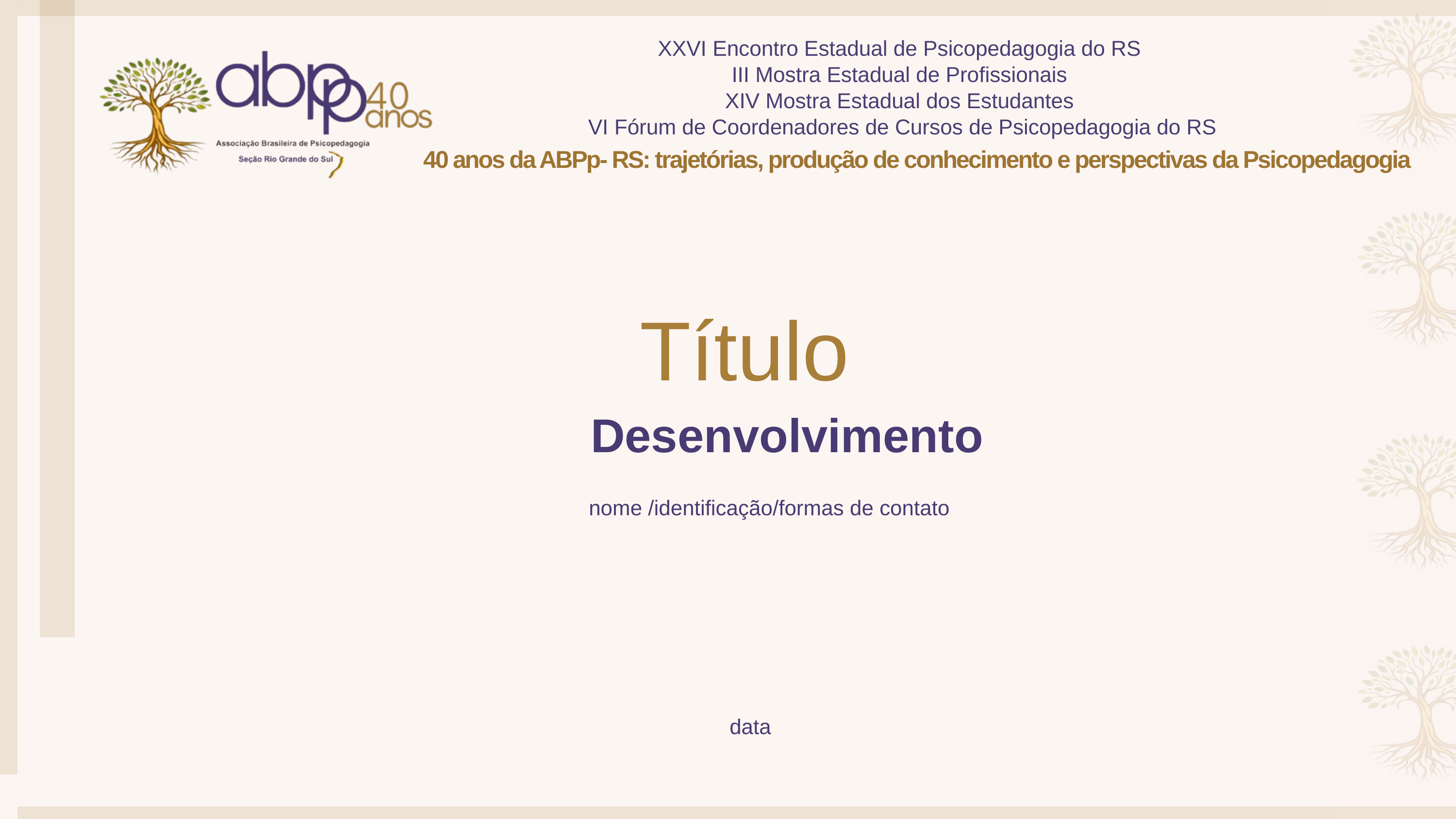

XXVI Encontro Estadual de Psicopedagogia do RS
III Mostra Estadual de Profissionais
XIV Mostra Estadual dos Estudantes
VI Fórum de Coordenadores de Cursos de Psicopedagogia do RS

40 anos da ABPp- RS: trajetórias, produção de conhecimento e perspectivas da Psicopedagogia

Título

Desenvolvimento
nome /identificação/formas de contato

data